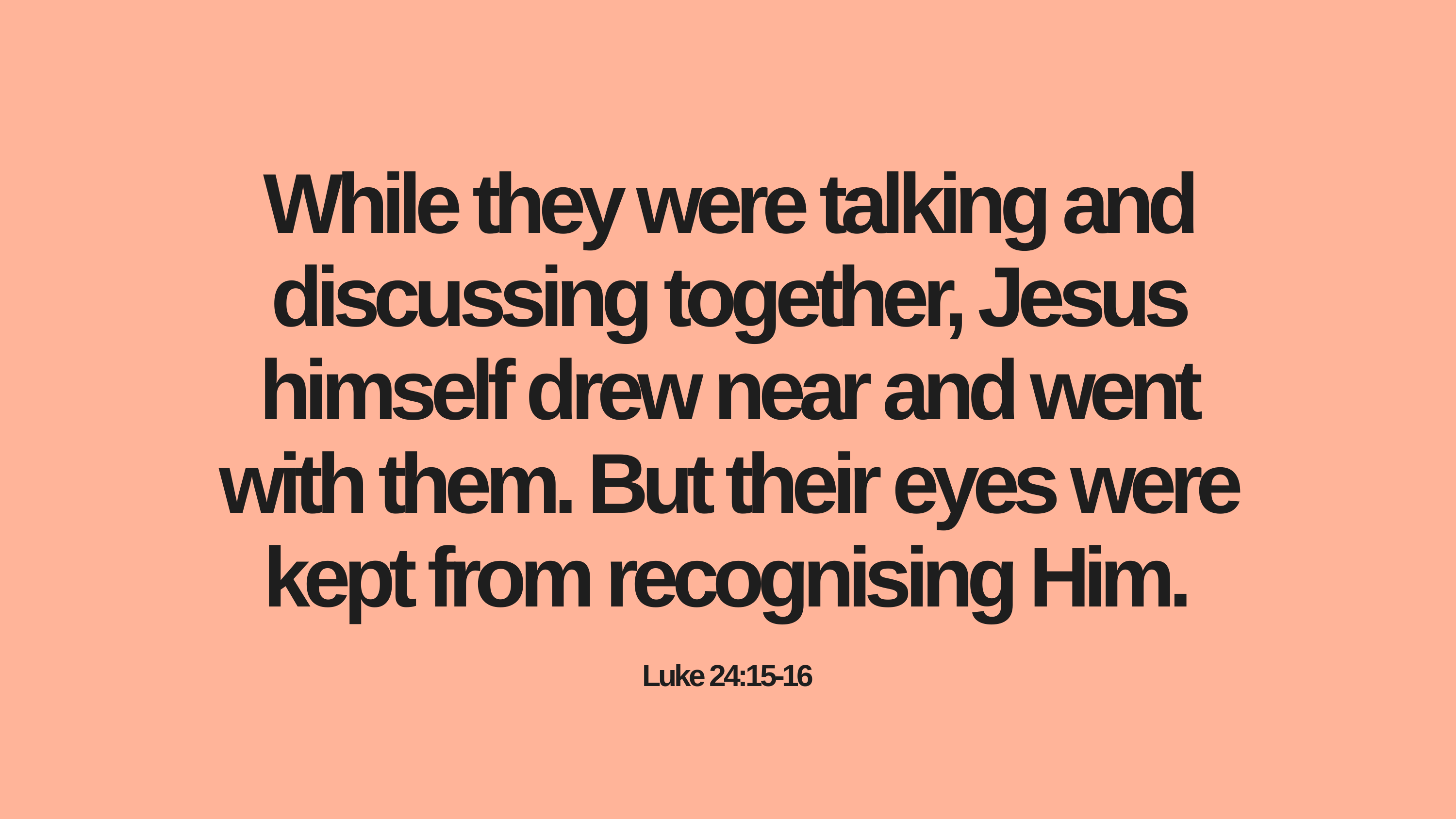

While they were talking and discussing together, Jesus himself drew near and went with them. But their eyes were kept from recognising Him.
Luke 24:15-16